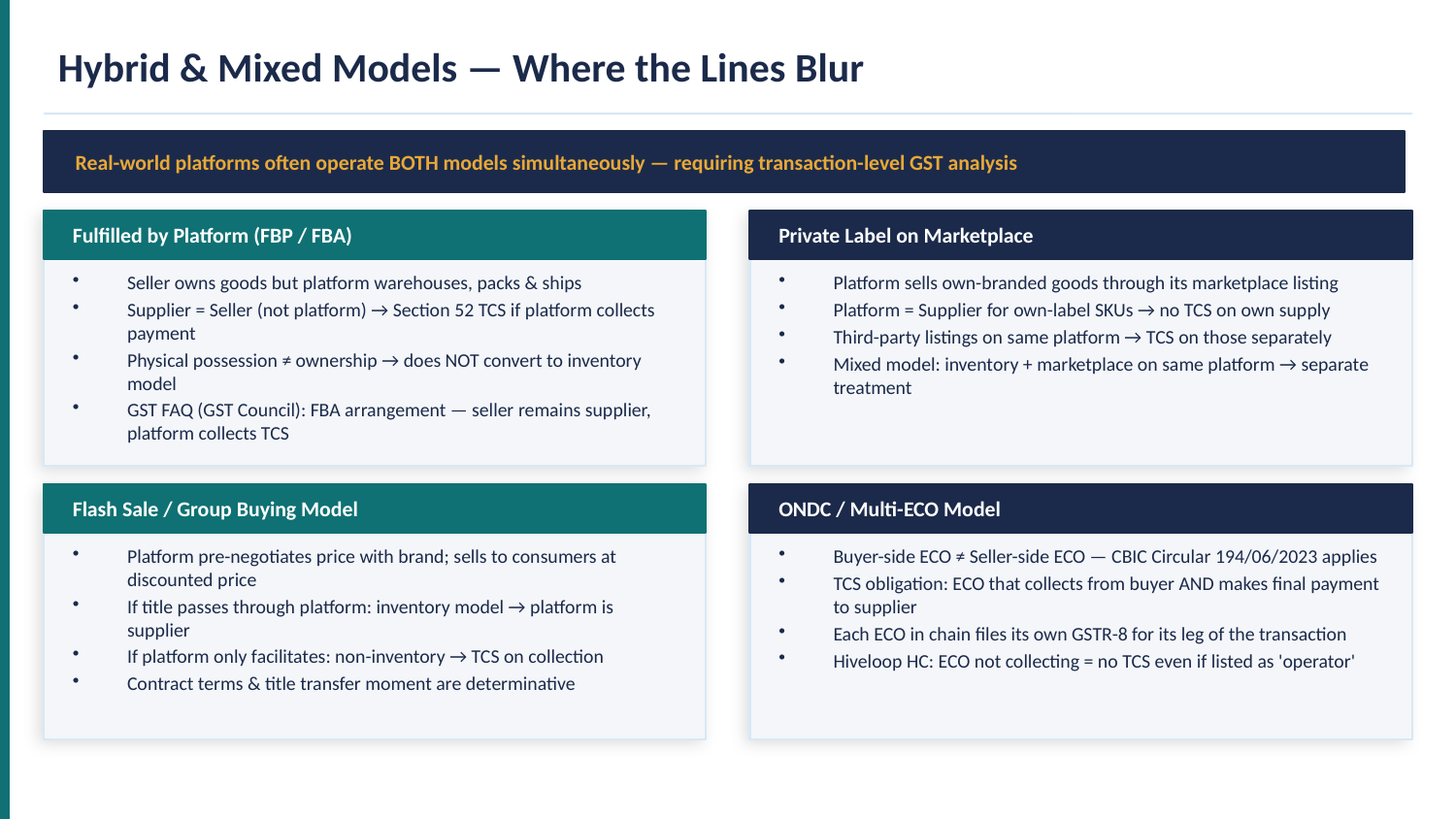

Hybrid & Mixed Models — Where the Lines Blur

Real-world platforms often operate BOTH models simultaneously — requiring transaction-level GST analysis

Fulfilled by Platform (FBP / FBA)

Private Label on Marketplace
Seller owns goods but platform warehouses, packs & ships
Supplier = Seller (not platform) → Section 52 TCS if platform collects payment
Physical possession ≠ ownership → does NOT convert to inventory model
GST FAQ (GST Council): FBA arrangement — seller remains supplier, platform collects TCS
Platform sells own-branded goods through its marketplace listing
Platform = Supplier for own-label SKUs → no TCS on own supply
Third-party listings on same platform → TCS on those separately
Mixed model: inventory + marketplace on same platform → separate treatment

Flash Sale / Group Buying Model

ONDC / Multi-ECO Model
Platform pre-negotiates price with brand; sells to consumers at discounted price
If title passes through platform: inventory model → platform is supplier
If platform only facilitates: non-inventory → TCS on collection
Contract terms & title transfer moment are determinative
Buyer-side ECO ≠ Seller-side ECO — CBIC Circular 194/06/2023 applies
TCS obligation: ECO that collects from buyer AND makes final payment to supplier
Each ECO in chain files its own GSTR-8 for its leg of the transaction
Hiveloop HC: ECO not collecting = no TCS even if listed as 'operator'